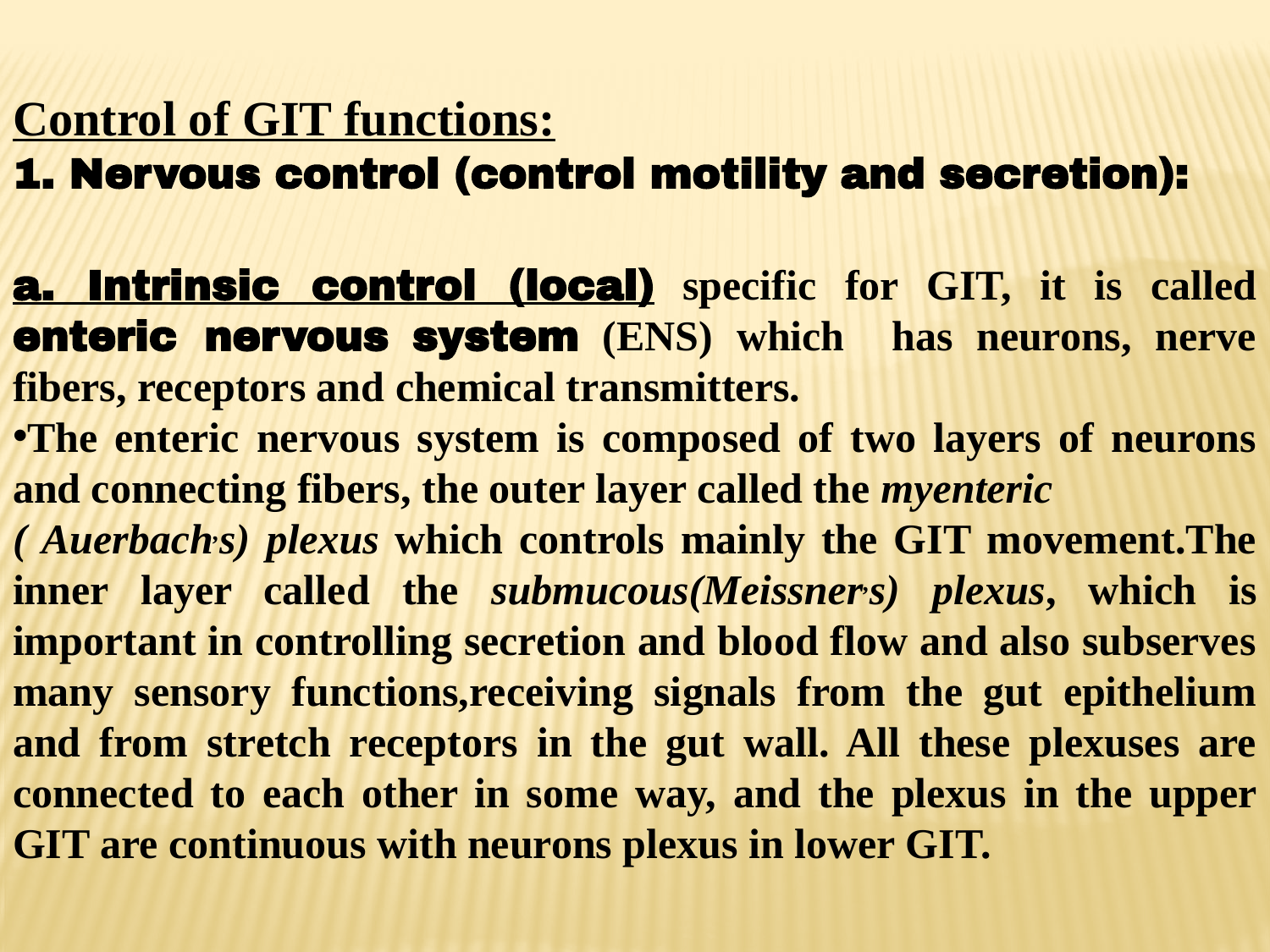

Control of GIT functions:
1. Nervous control (control motility and secretion):

a. Intrinsic control (local) specific for GIT, it is called enteric nervous system (ENS) which  has neurons, nerve fibers, receptors and chemical transmitters.
The enteric nervous system is composed of two layers of neurons and connecting fibers, the outer layer called the myenteric
( Auerbach,s) plexus which controls mainly the GIT movement.The inner layer called the submucous(Meissner,s) plexus, which is important in controlling secretion and blood flow and also subserves many sensory functions,receiving signals from the gut epithelium and from stretch receptors in the gut wall. All these plexuses are connected to each other in some way, and the plexus in the upper GIT are continuous with neurons plexus in lower GIT.